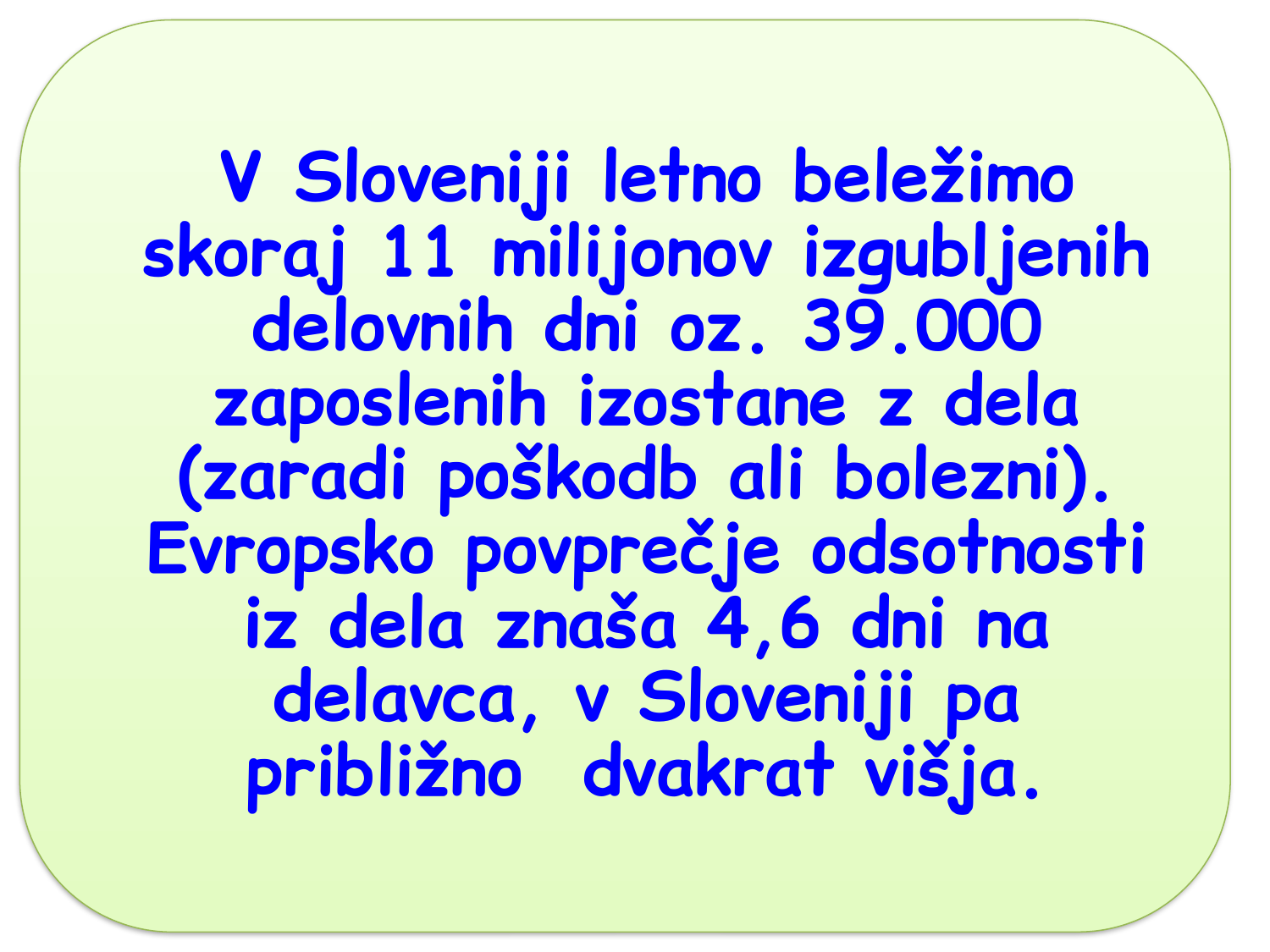

V Sloveniji letno beležimo skoraj 11 milijonov izgubljenih delovnih dni oz. 39.000 zaposlenih izostane z dela (zaradi poškodb ali bolezni). Evropsko povprečje odsotnosti iz dela znaša 4,6 dni na delavca, v Sloveniji pa približno  dvakrat višja.